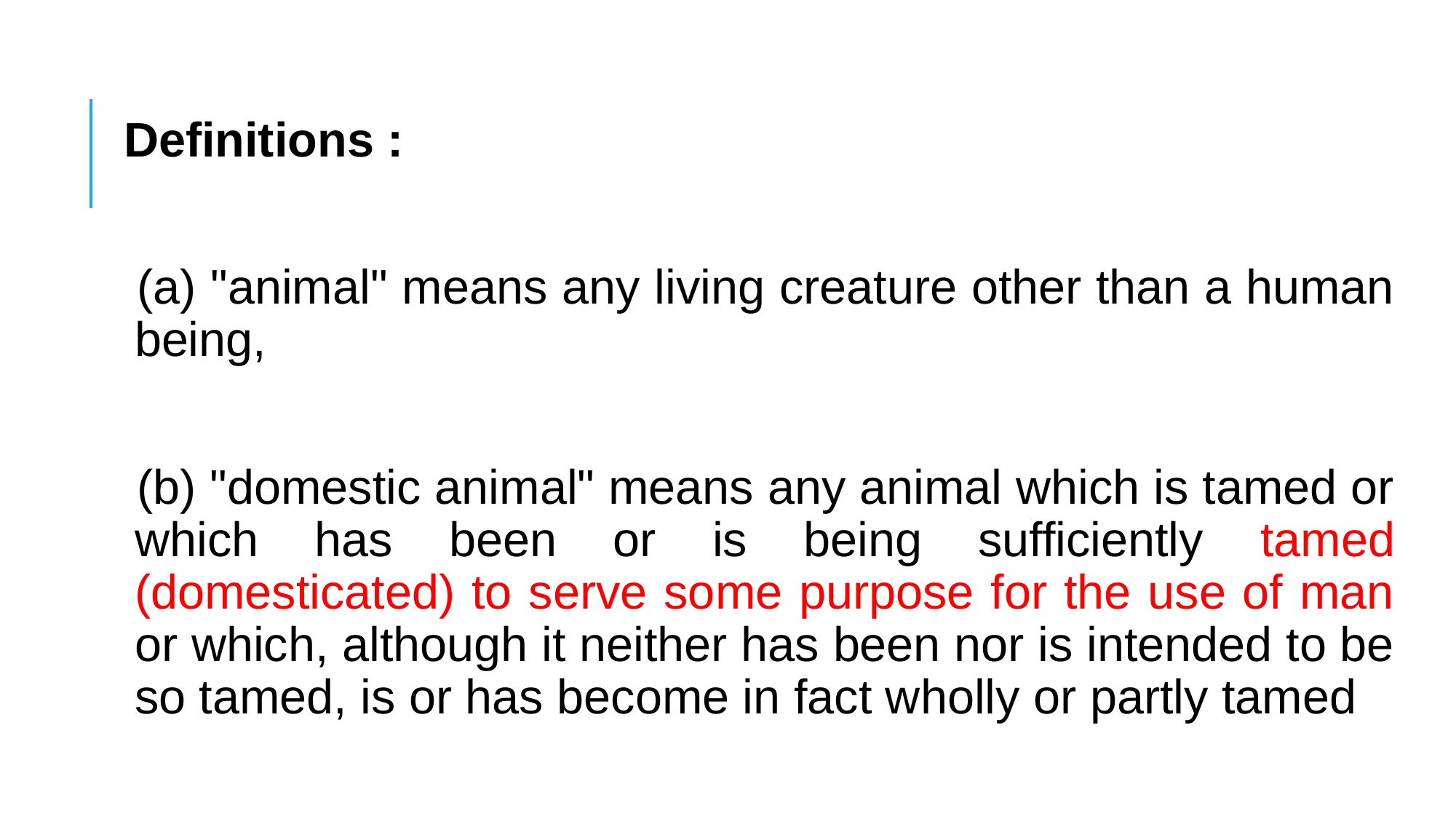

Definitions :

(a) "animal" means any living creature other than a human being,

(b) "domestic animal" means any animal which is tamed or which has been or is being sufficiently tamed (domesticated) to serve some purpose for the use of man or which, although it neither has been nor is intended to be so tamed, is or has become in fact wholly or partly tamed